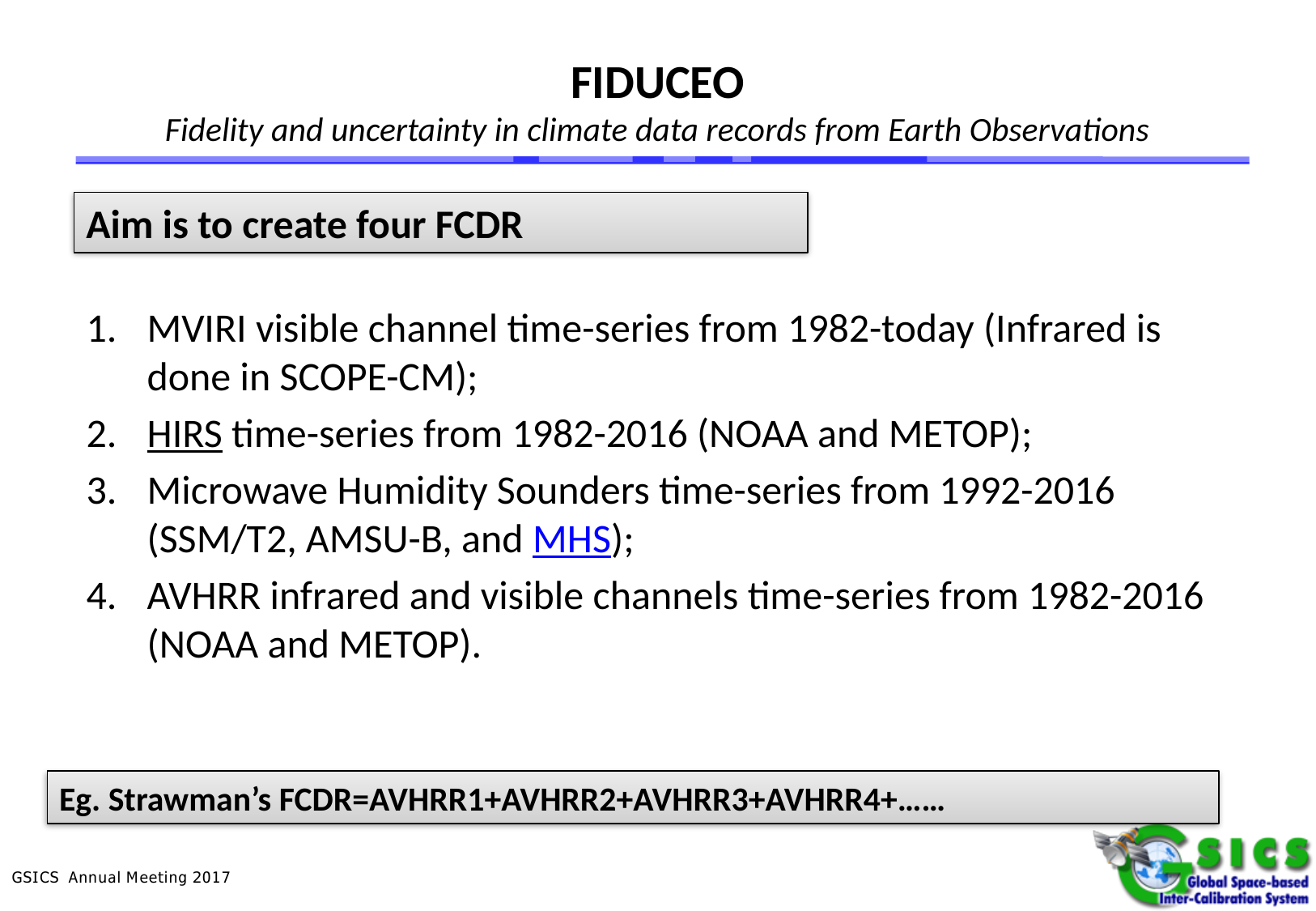

# FIDUCEO Fidelity and uncertainty in climate data records from Earth Observations
Aim is to create four FCDR
MVIRI visible channel time-series from 1982-today (Infrared is done in SCOPE-CM);
HIRS time-series from 1982-2016 (NOAA and METOP);
Microwave Humidity Sounders time-series from 1992-2016 (SSM/T2, AMSU-B, and MHS);
AVHRR infrared and visible channels time-series from 1982-2016 (NOAA and METOP).

Eg. Strawman’s FCDR=AVHRR1+AVHRR2+AVHRR3+AVHRR4+……